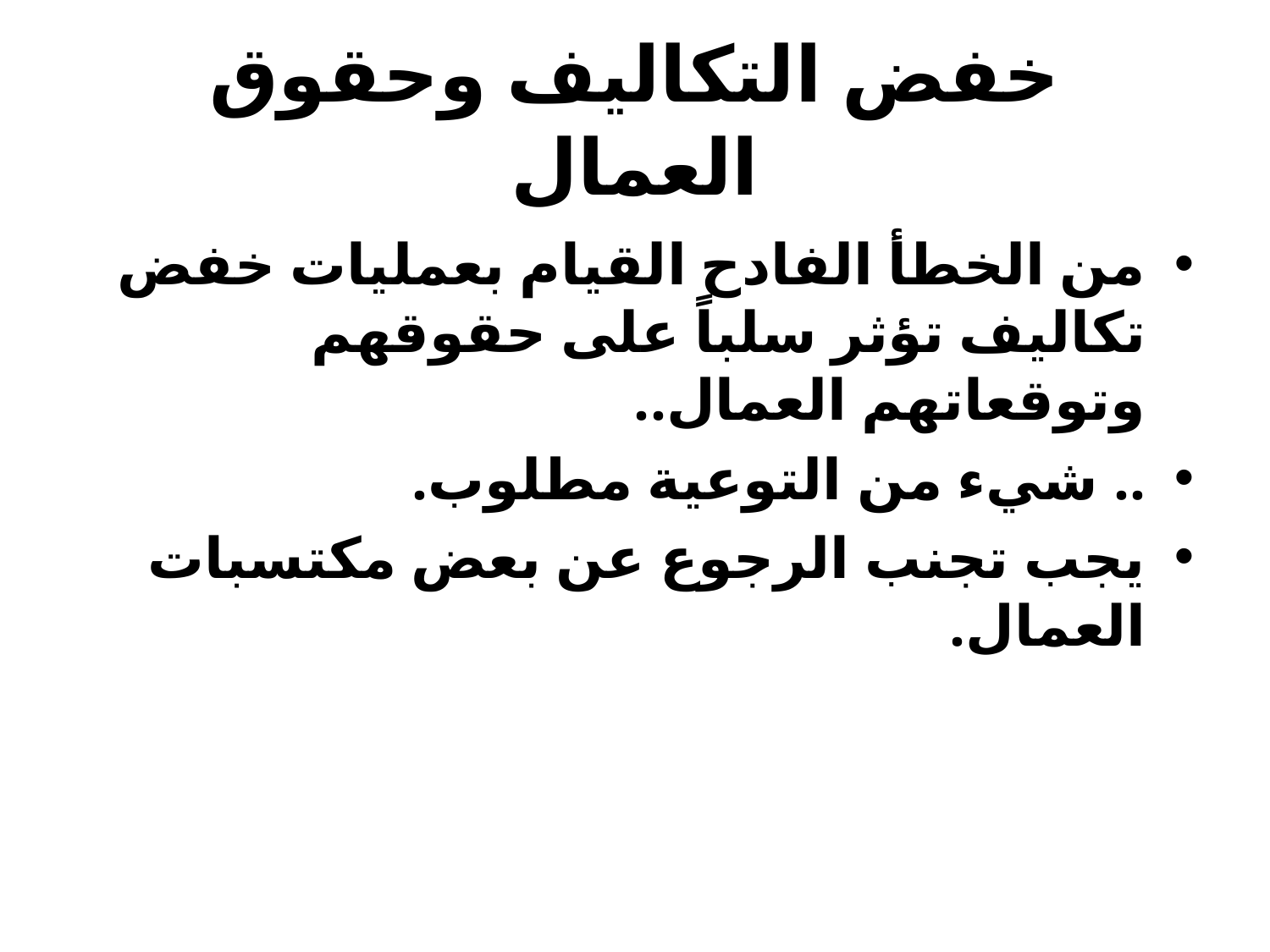

# خفض التكاليف وحقوق العمال
من الخطأ الفادح القيام بعمليات خفض تكاليف تؤثر سلباً على حقوقهم وتوقعاتهم العمال..
.. شيء من التوعية مطلوب.
يجب تجنب الرجوع عن بعض مكتسبات العمال.